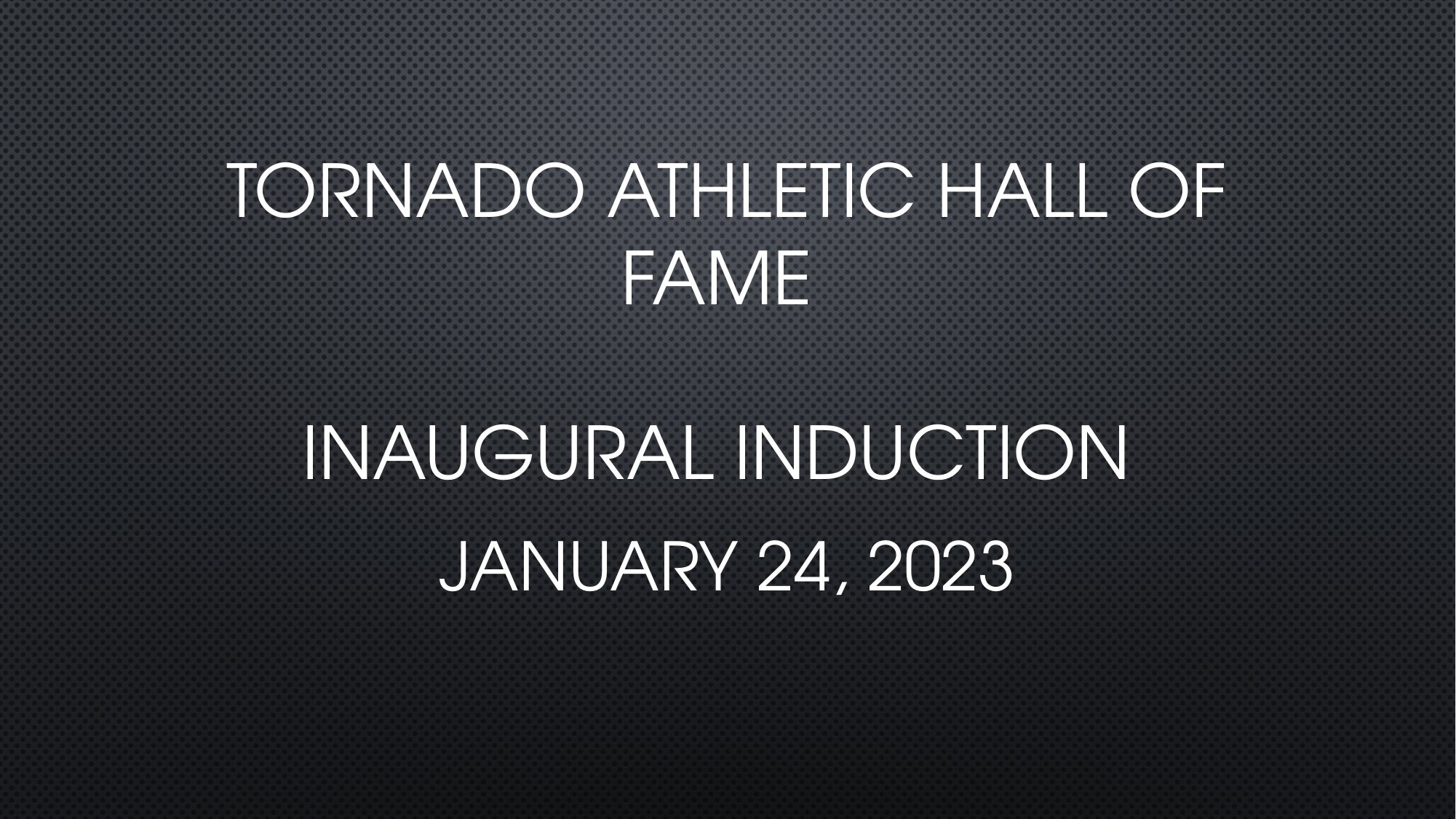

# Tornado Athletic Hall of Fame Inaugural Induction
January 24, 2023